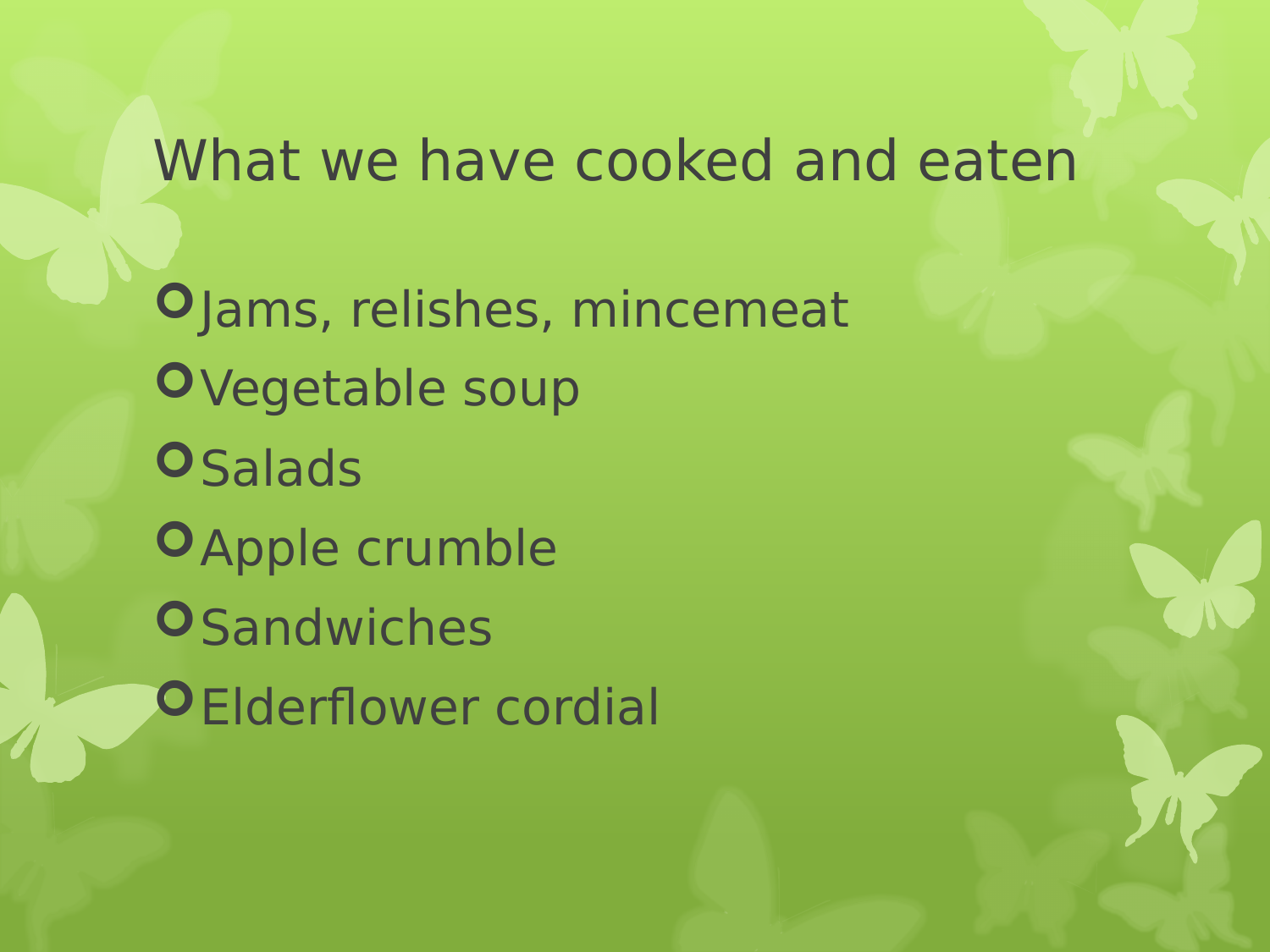

# What we have cooked and eaten
Jams, relishes, mincemeat
Vegetable soup
Salads
Apple crumble
Sandwiches
Elderflower cordial